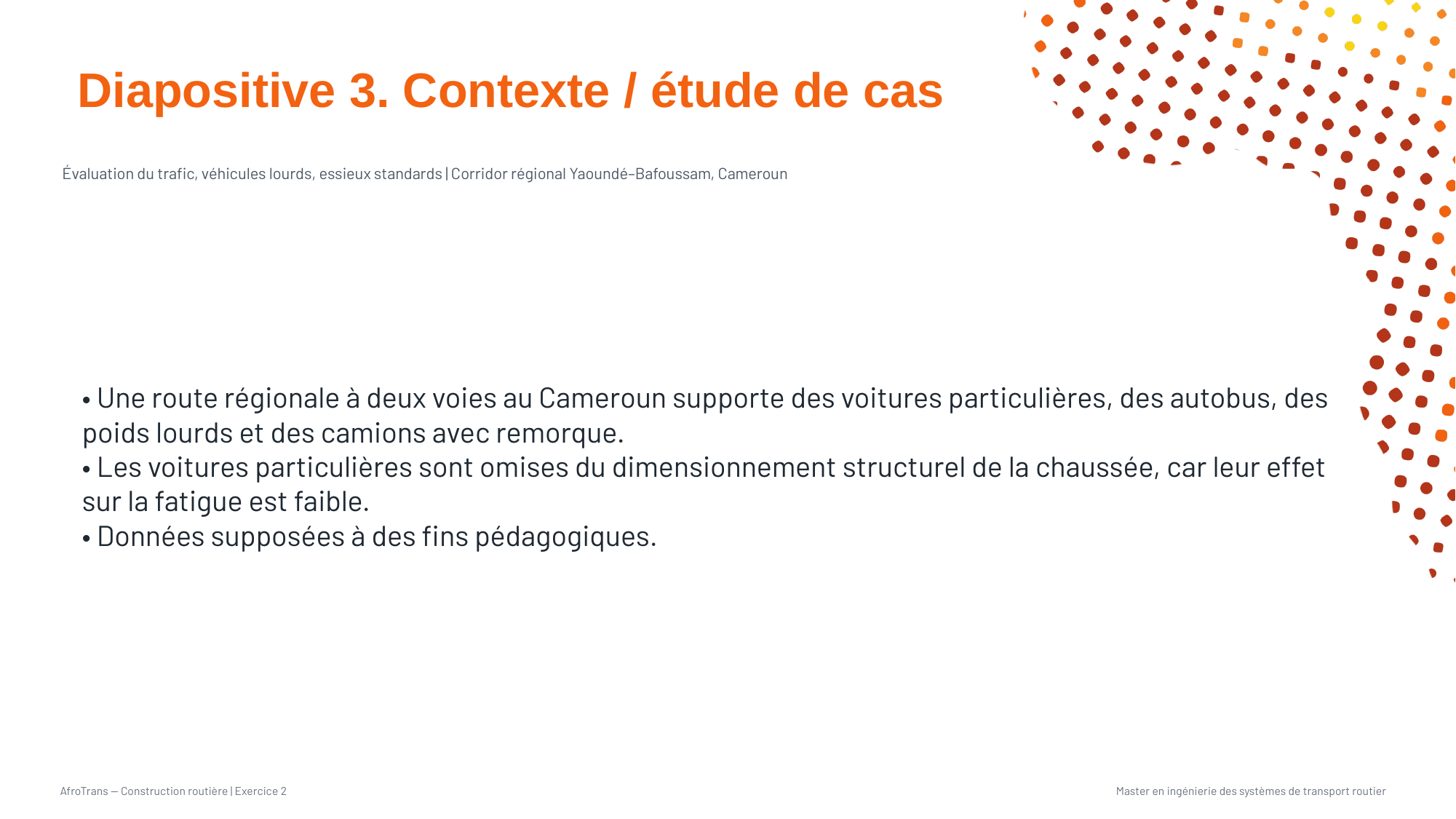

# Diapositive 3. Contexte / étude de cas
Évaluation du trafic, véhicules lourds, essieux standards | Corridor régional Yaoundé–Bafoussam, Cameroun
• Une route régionale à deux voies au Cameroun supporte des voitures particulières, des autobus, des poids lourds et des camions avec remorque.
• Les voitures particulières sont omises du dimensionnement structurel de la chaussée, car leur effet sur la fatigue est faible.
• Données supposées à des fins pédagogiques.
AfroTrans — Construction routière | Exercice 2
Master en ingénierie des systèmes de transport routier